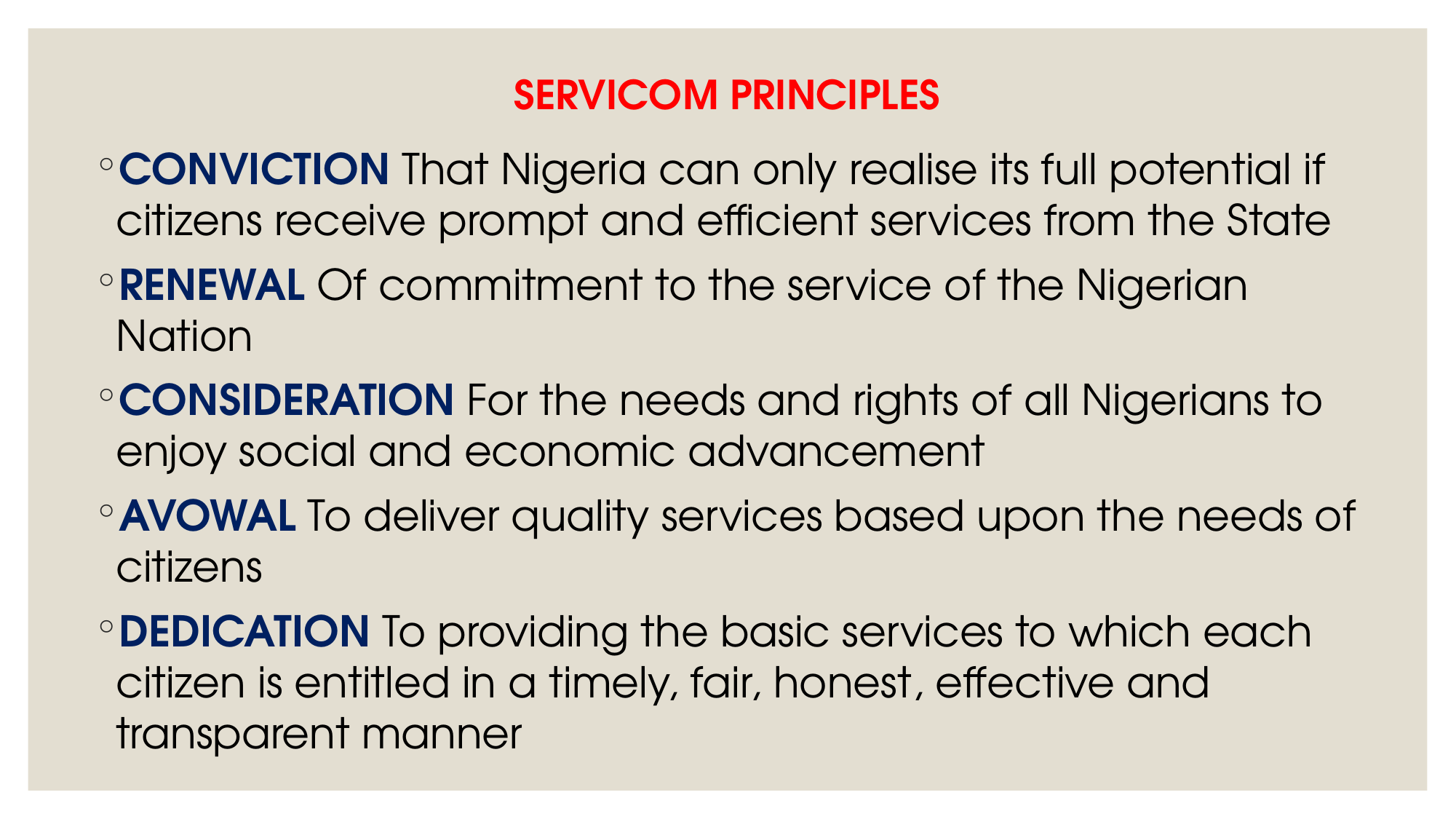

# SERVICOM PRINCIPLES
CONVICTION That Nigeria can only realise its full potential if citizens receive prompt and efficient services from the State
RENEWAL Of commitment to the service of the Nigerian Nation
CONSIDERATION For the needs and rights of all Nigerians to enjoy social and economic advancement
AVOWAL To deliver quality services based upon the needs of citizens
DEDICATION To providing the basic services to which each citizen is entitled in a timely, fair, honest, effective and transparent manner